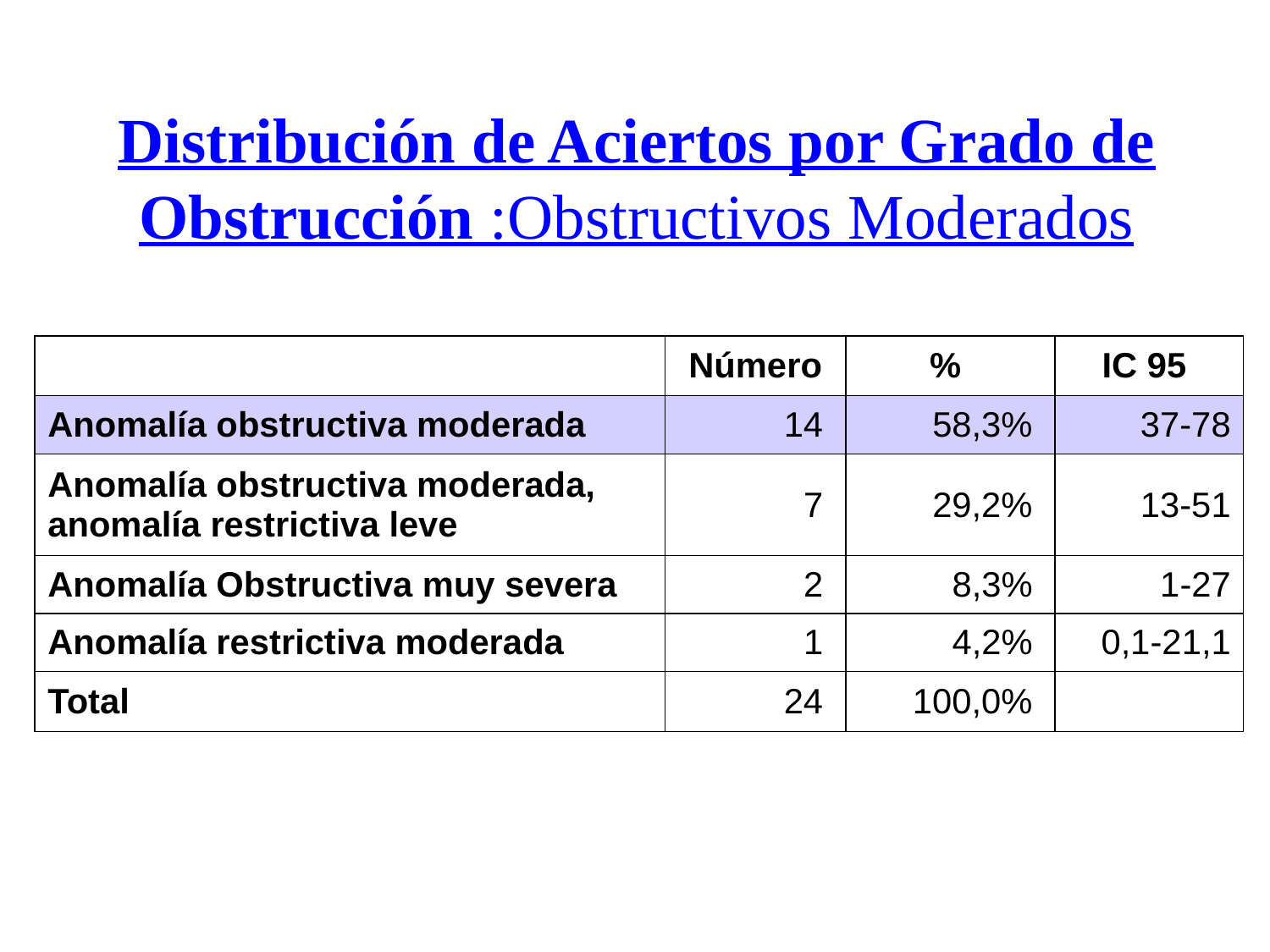

# Distribución de Aciertos por Grado de Obstrucción :Obstructivos Moderados
|  | Número | % | IC 95 |
| --- | --- | --- | --- |
| Anomalía obstructiva moderada | 14 | 58,3% | 37-78 |
| Anomalía obstructiva moderada, anomalía restrictiva leve | 7 | 29,2% | 13-51 |
| Anomalía Obstructiva muy severa | 2 | 8,3% | 1-27 |
| Anomalía restrictiva moderada | 1 | 4,2% | 0,1-21,1 |
| Total | 24 | 100,0% |  |